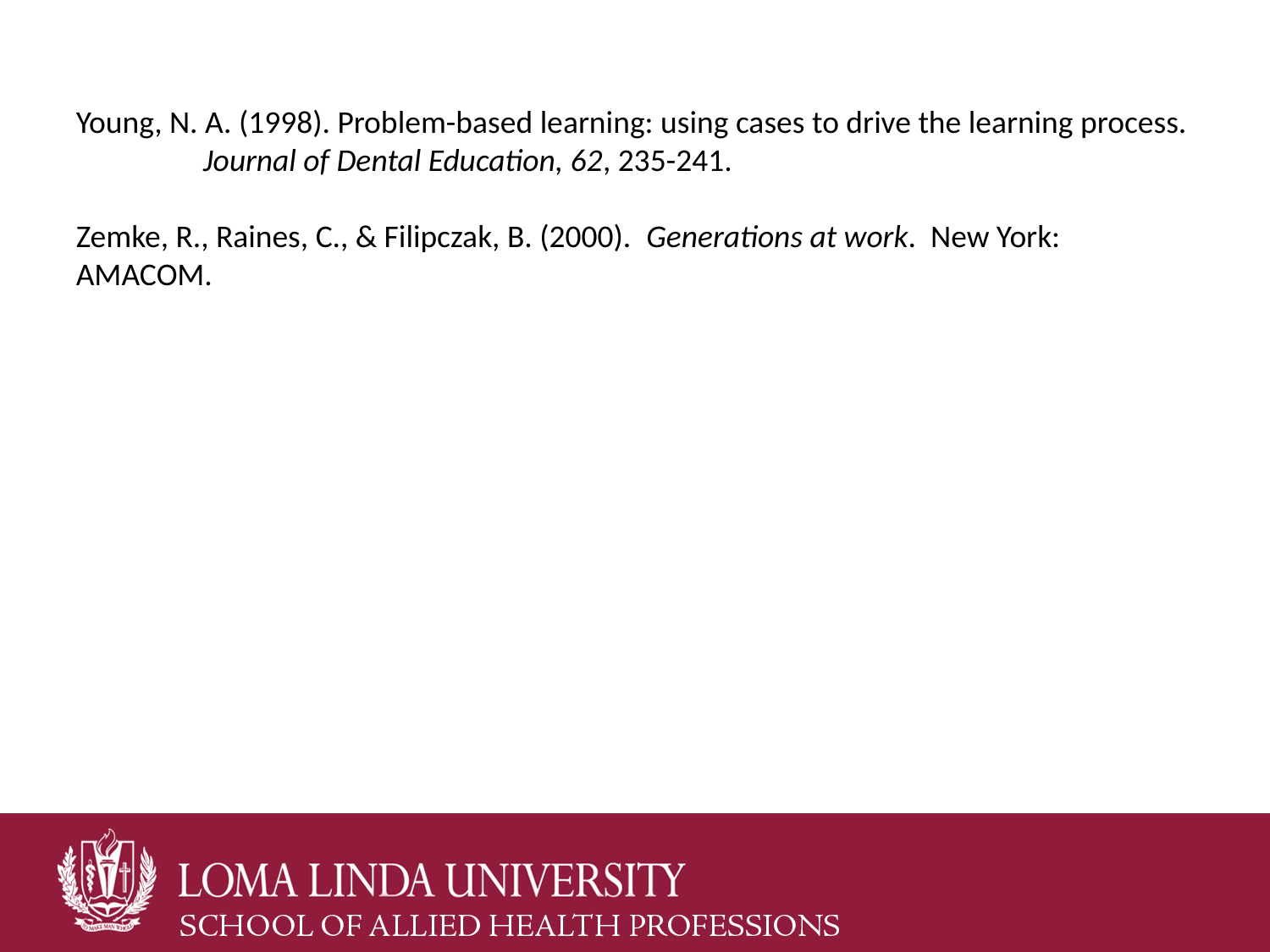

Young, N. A. (1998). Problem-based learning: using cases to drive the learning process. 	Journal of Dental Education, 62, 235-241.

Zemke, R., Raines, C., & Filipczak, B. (2000).  Generations at work.  New York: 	AMACOM.